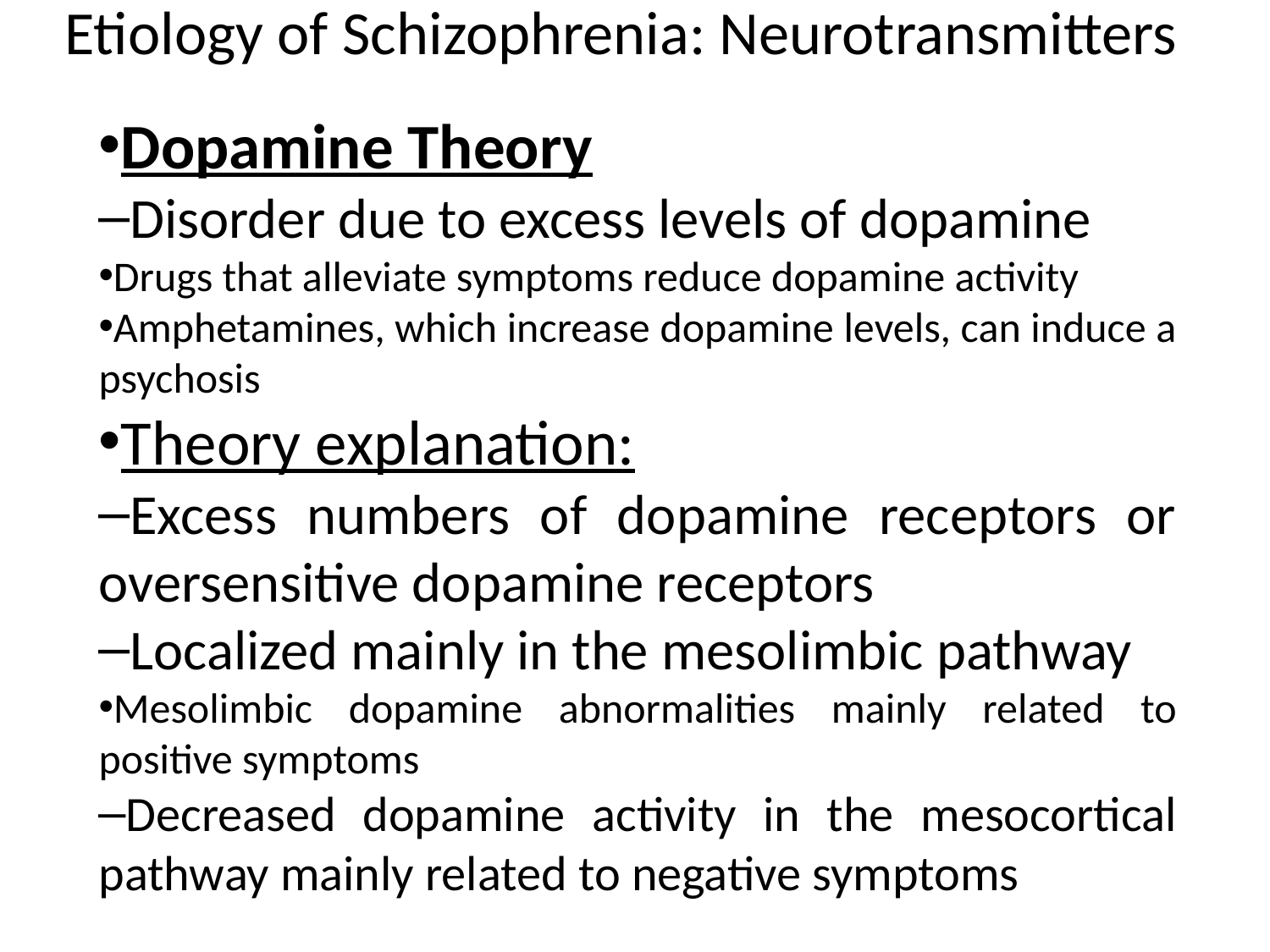

# Etiology of Schizophrenia: Neurotransmitters
Dopamine Theory
Disorder due to excess levels of dopamine
Drugs that alleviate symptoms reduce dopamine activity
Amphetamines, which increase dopamine levels, can induce a psychosis
Theory explanation:
Excess numbers of dopamine receptors or oversensitive dopamine receptors
Localized mainly in the mesolimbic pathway
Mesolimbic dopamine abnormalities mainly related to positive symptoms
Decreased dopamine activity in the mesocortical pathway mainly related to negative symptoms